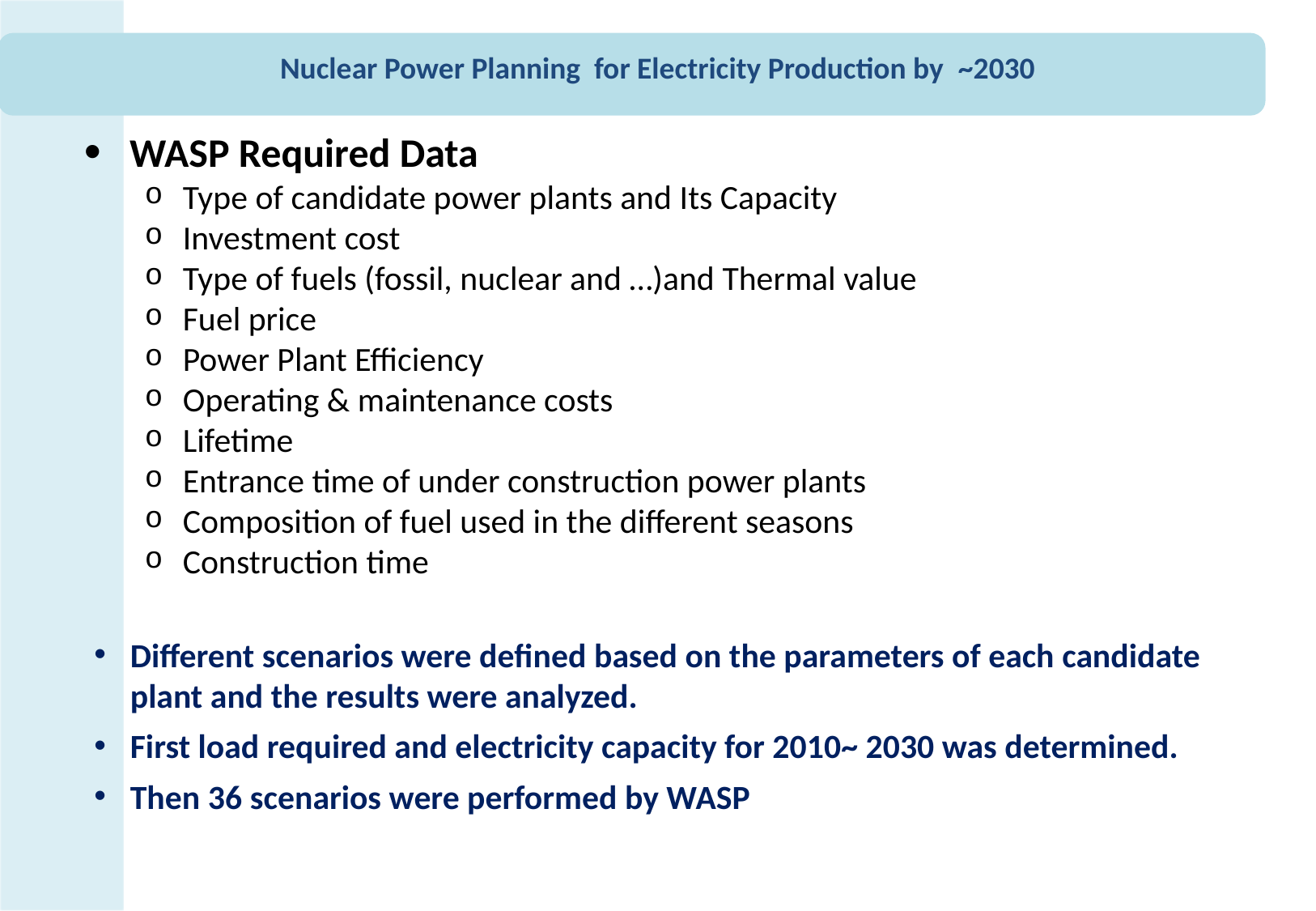

# Nuclear Power Planning  for Electricity Production by  ~2030
WASP Required Data
Type of candidate power plants and Its Capacity
Investment cost
Type of fuels (fossil, nuclear and …)and Thermal value
Fuel price
Power Plant Efficiency
Operating & maintenance costs
Lifetime
Entrance time of under construction power plants
Composition of fuel used in the different seasons
Construction time

Different scenarios were defined based on the parameters of each candidate plant and the results were analyzed.
First load required and electricity capacity for 2010~ 2030 was determined.
Then 36 scenarios were performed by WASP

29